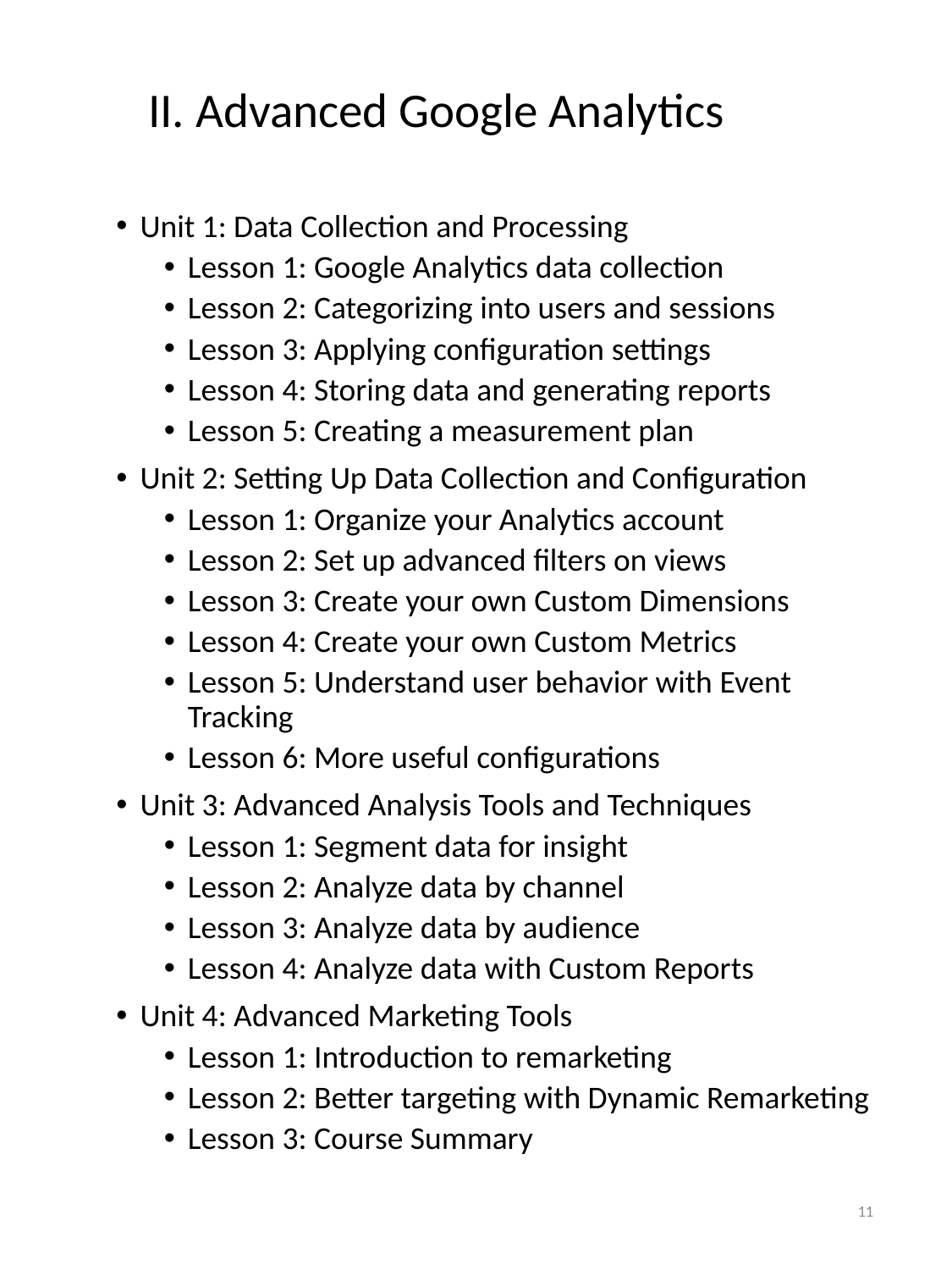

# II. Advanced Google Analytics
Unit 1: Data Collection and Processing
Lesson 1: Google Analytics data collection
Lesson 2: Categorizing into users and sessions
Lesson 3: Applying configuration settings
Lesson 4: Storing data and generating reports
Lesson 5: Creating a measurement plan
Unit 2: Setting Up Data Collection and Configuration
Lesson 1: Organize your Analytics account
Lesson 2: Set up advanced filters on views
Lesson 3: Create your own Custom Dimensions
Lesson 4: Create your own Custom Metrics
Lesson 5: Understand user behavior with Event Tracking
Lesson 6: More useful configurations
Unit 3: Advanced Analysis Tools and Techniques
Lesson 1: Segment data for insight
Lesson 2: Analyze data by channel
Lesson 3: Analyze data by audience
Lesson 4: Analyze data with Custom Reports
Unit 4: Advanced Marketing Tools
Lesson 1: Introduction to remarketing
Lesson 2: Better targeting with Dynamic Remarketing
Lesson 3: Course Summary
11